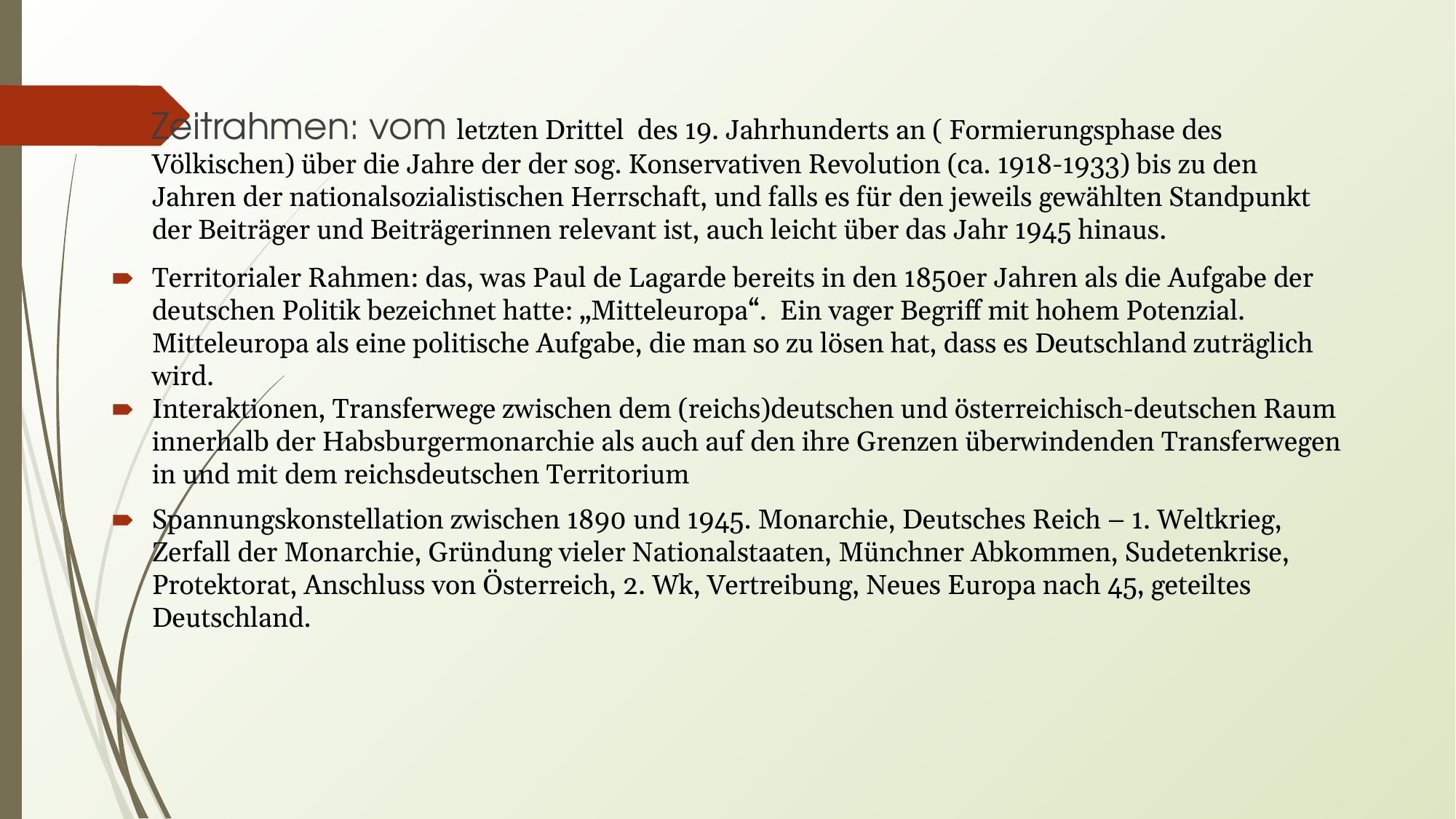

#
Zeitrahmen: vom letzten Drittel  des 19. Jahrhunderts an ( Formierungsphase des Völkischen) über die Jahre der der sog. Konservativen Revolution (ca. 1918-1933) bis zu den Jahren der nationalsozialistischen Herrschaft, und falls es für den jeweils gewählten Standpunkt der Beiträger und Beiträgerinnen relevant ist, auch leicht über das Jahr 1945 hinaus.
Territorialer Rahmen: das, was Paul de Lagarde bereits in den 1850er Jahren als die Aufgabe der deutschen Politik bezeichnet hatte: „Mitteleuropa“.  Ein vager Begriff mit hohem Potenzial. Mitteleuropa als eine politische Aufgabe, die man so zu lösen hat, dass es Deutschland zuträglich wird.
Interaktionen, Transferwege zwischen dem (reichs)deutschen und österreichisch-deutschen Raum innerhalb der Habsburgermonarchie als auch auf den ihre Grenzen überwindenden Transferwegen in und mit dem reichsdeutschen Territorium
Spannungskonstellation zwischen 1890 und 1945. Monarchie, Deutsches Reich – 1. Weltkrieg, Zerfall der Monarchie, Gründung vieler Nationalstaaten, Münchner Abkommen, Sudetenkrise, Protektorat, Anschluss von Österreich, 2. Wk, Vertreibung, Neues Europa nach 45, geteiltes Deutschland.